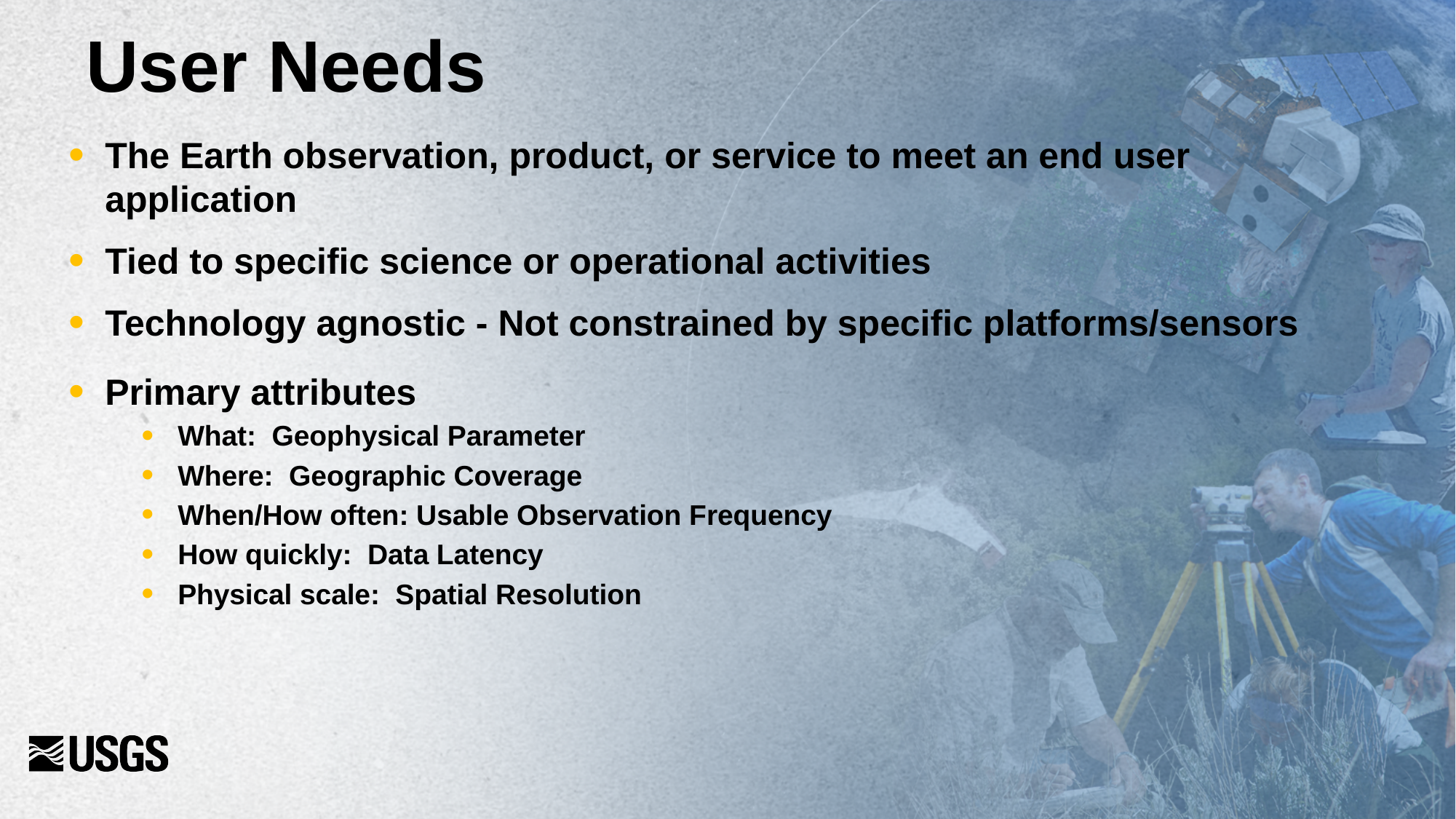

# User Needs
The Earth observation, product, or service to meet an end user application
Tied to specific science or operational activities
Technology agnostic - Not constrained by specific platforms/sensors
Primary attributes
What:  Geophysical Parameter
Where:  Geographic Coverage
When/How often: Usable Observation Frequency
How quickly:  Data Latency
Physical scale:  Spatial Resolution